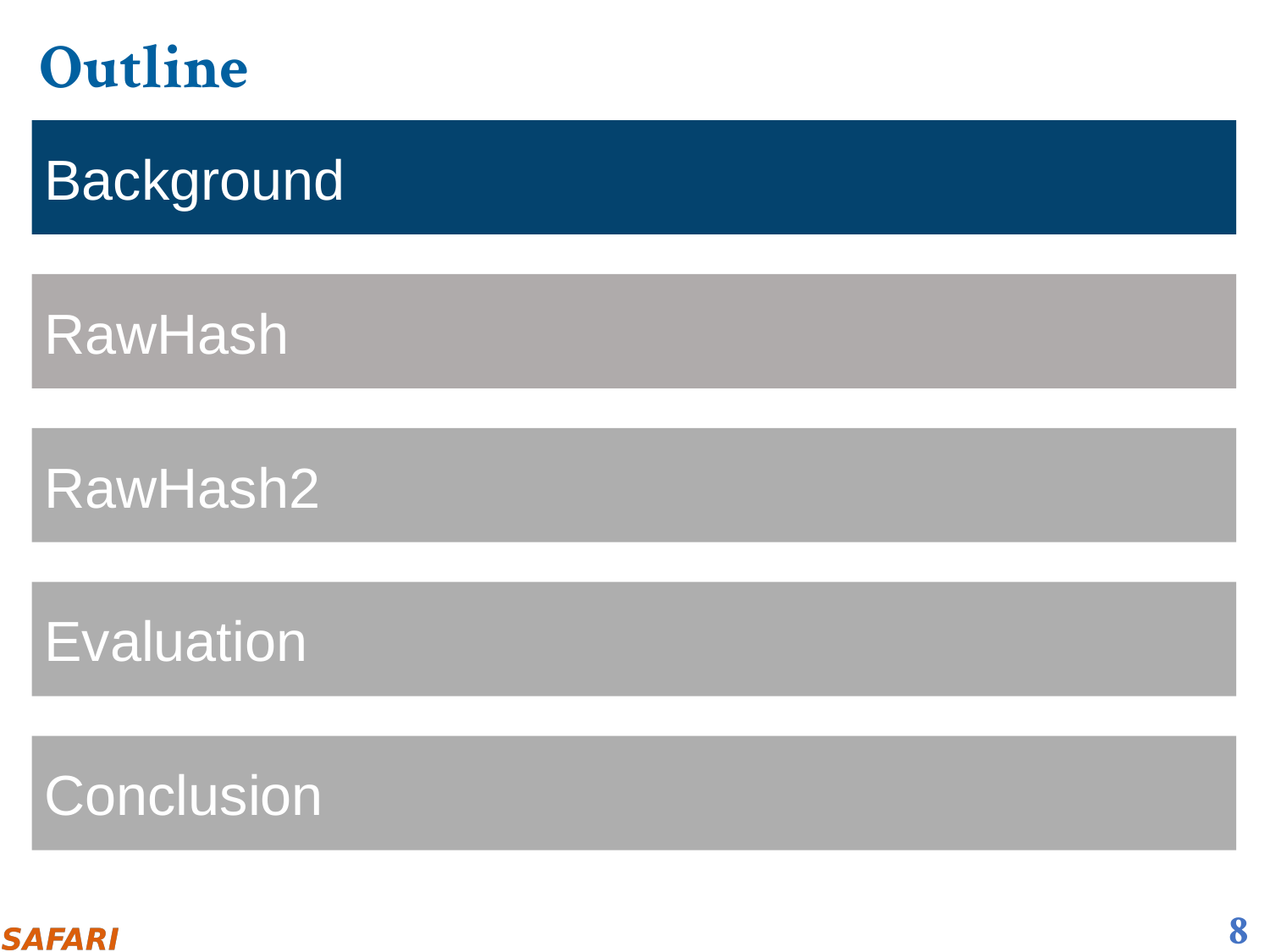

# Outline
Background
RawHash
RawHash2
Evaluation
Conclusion
8